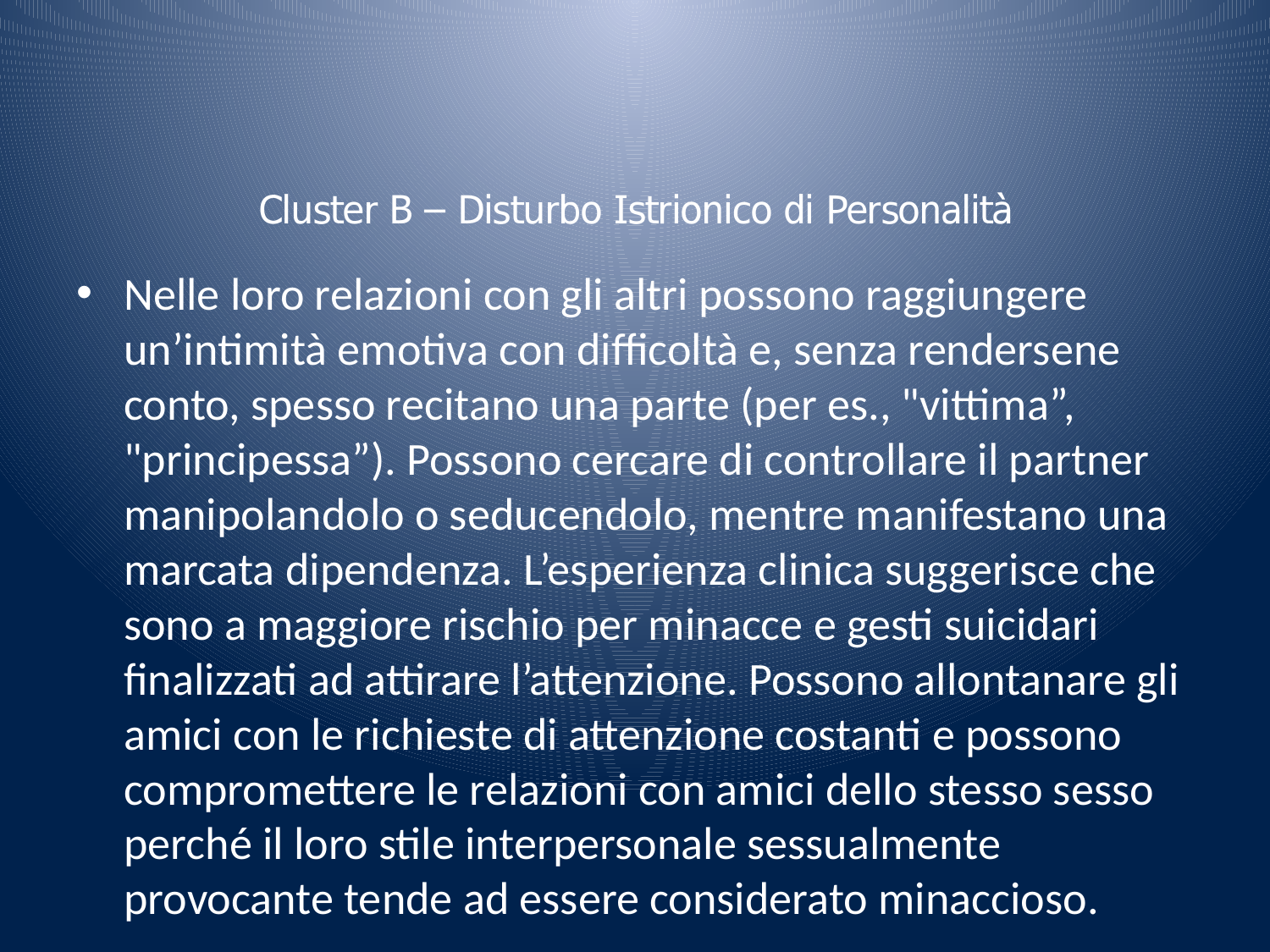

# Cluster B – Disturbo Istrionico di Personalità
Nelle loro relazioni con gli altri possono raggiungere un’intimità emotiva con difficoltà e, senza rendersene conto, spesso recitano una parte (per es., "vittima”, "principessa”). Possono cercare di controllare il partner manipolandolo o seducendolo, mentre manifestano una marcata dipendenza. L’esperienza clinica suggerisce che sono a maggiore rischio per minacce e gesti suicidari finalizzati ad attirare l’attenzione. Possono allontanare gli amici con le richieste di attenzione costanti e possono compromettere le relazioni con amici dello stesso sesso perché il loro stile interpersonale sessualmente provocante tende ad essere considerato minaccioso.